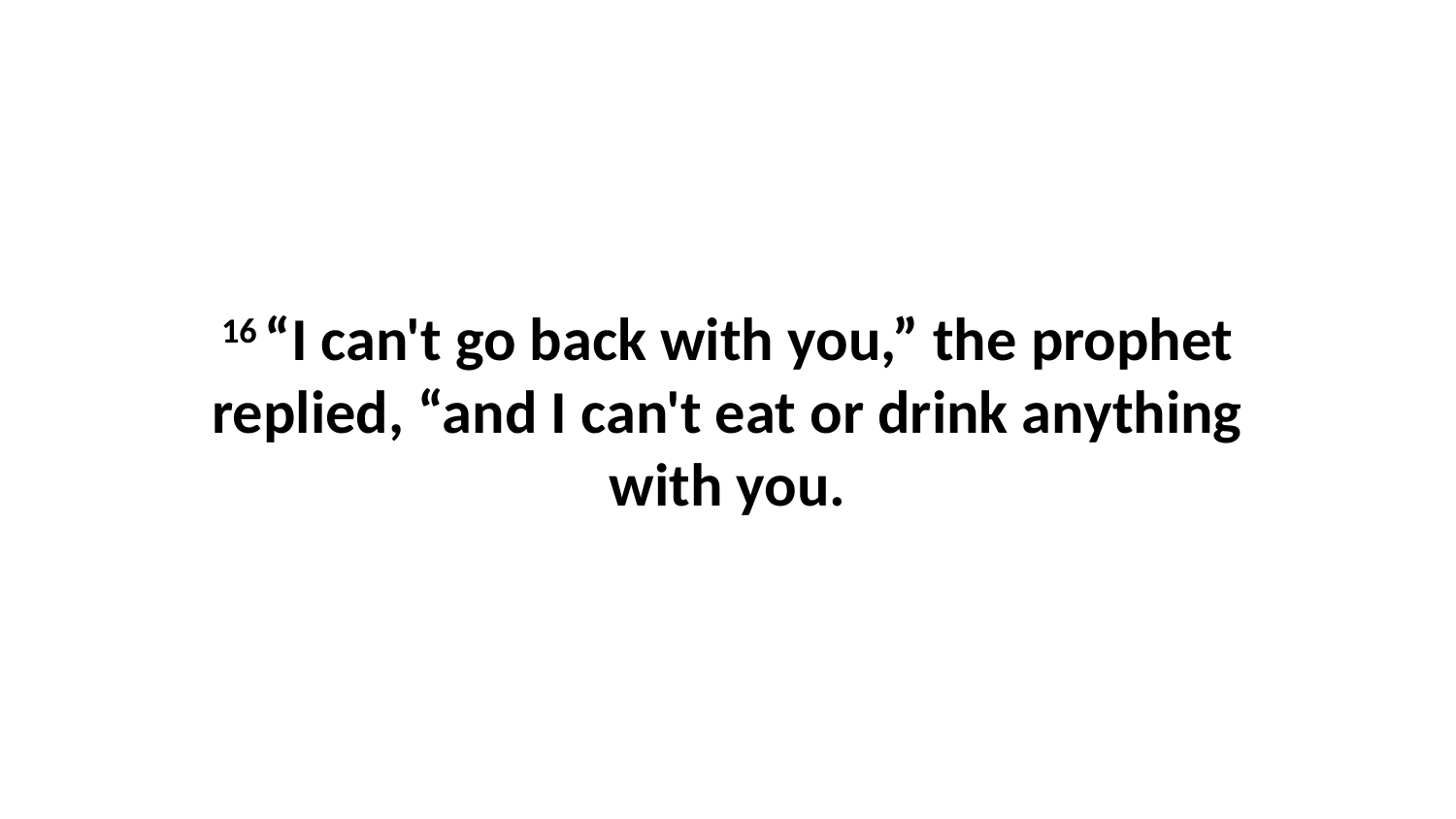

16 “I can't go back with you,” the prophet replied, “and I can't eat or drink anything with you.